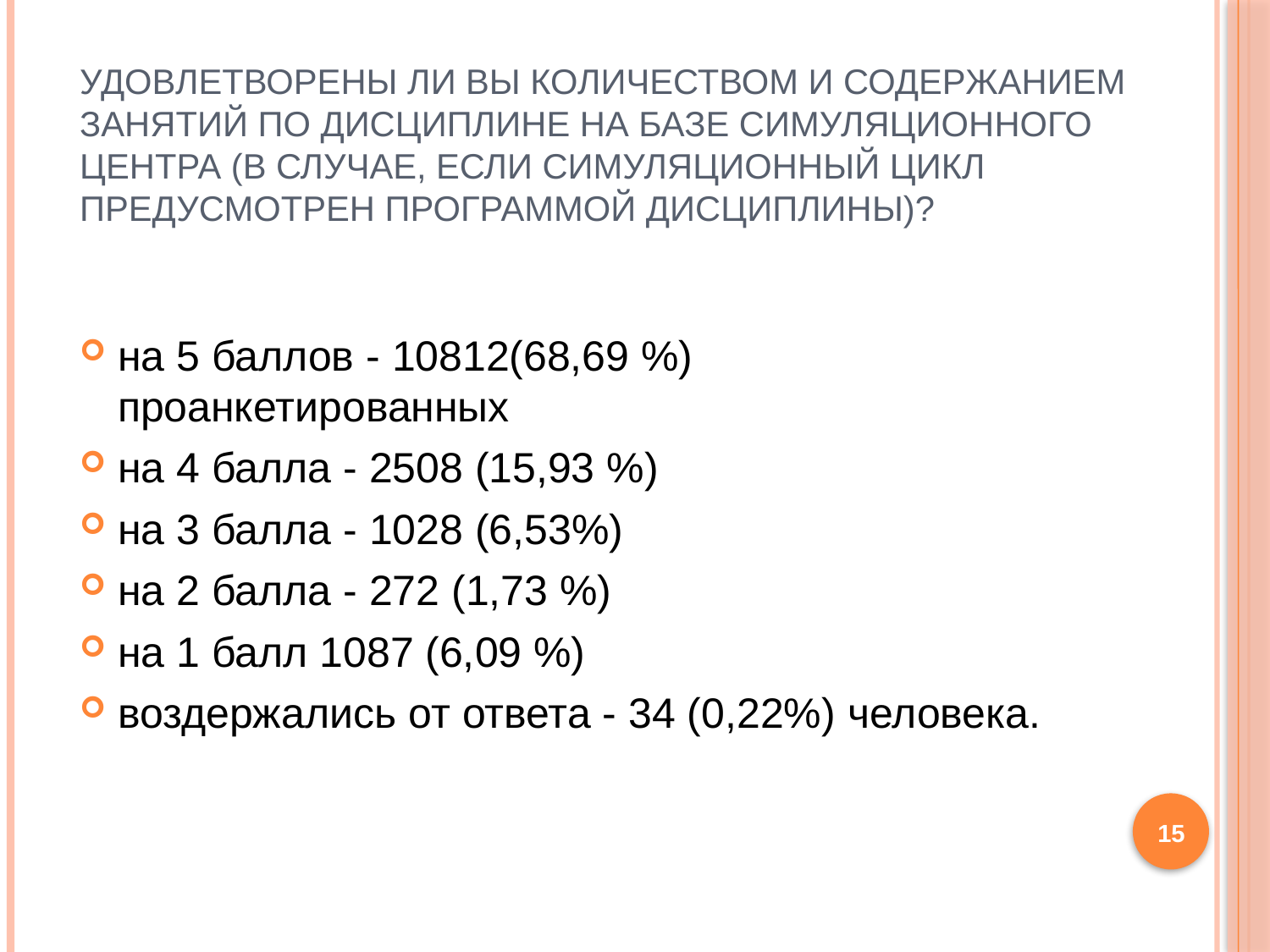

# Удовлетворены ли Вы количеством и содержанием занятий по дисциплине на базе симуляционного центра (в случае, если симуляционный цикл предусмотрен программой дисциплины)?
на 5 баллов - 10812(68,69 %) проанкетированных
на 4 балла - 2508 (15,93 %)
на 3 балла - 1028 (6,53%)
на 2 балла - 272 (1,73 %)
на 1 балл 1087 (6,09 %)
воздержались от ответа - 34 (0,22%) человека.
15